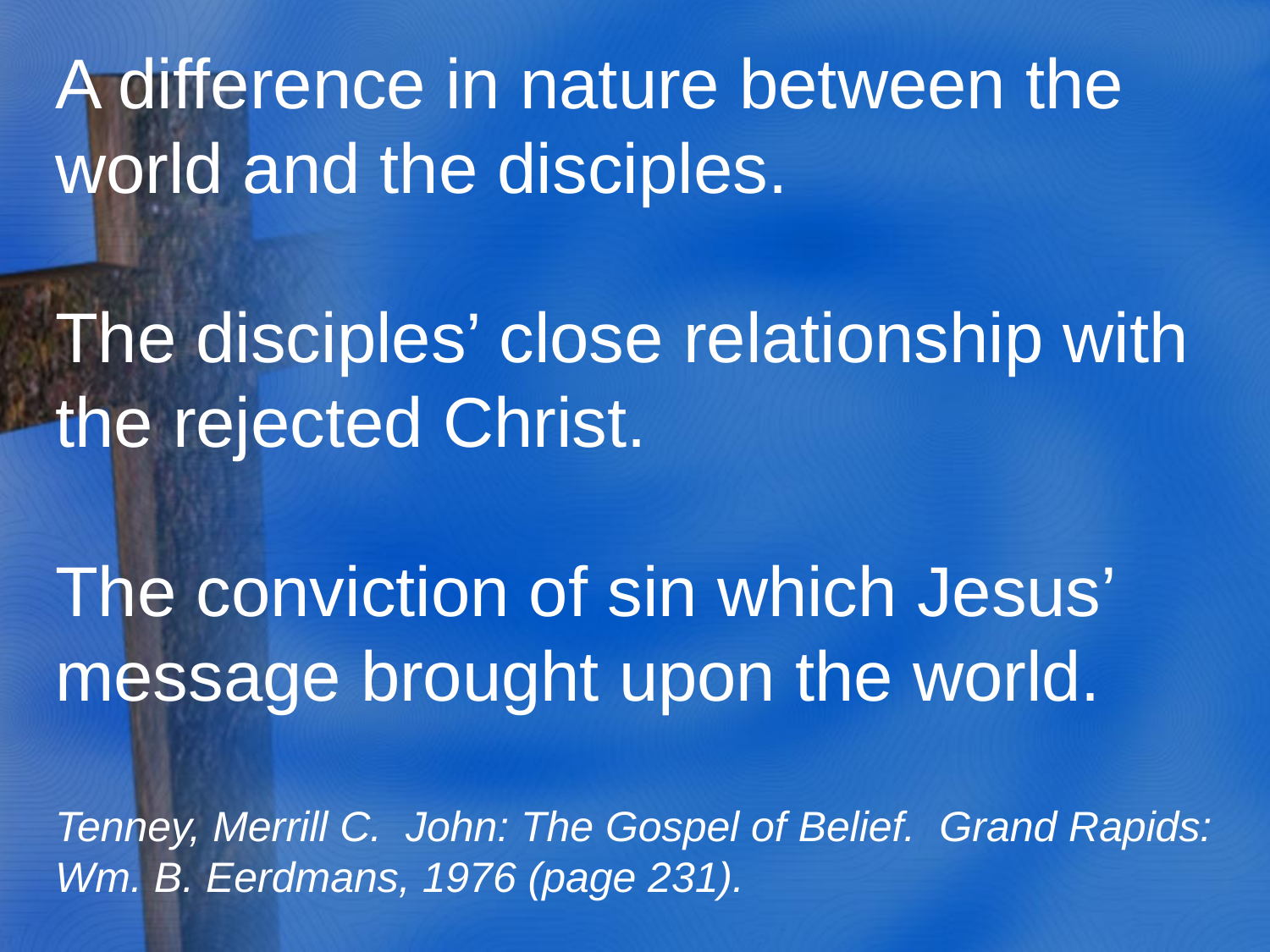

A difference in nature between the world and the disciples.

The disciples’ close relationship with the rejected Christ.

The conviction of sin which Jesus’ message brought upon the world.

Tenney, Merrill C.  John: The Gospel of Belief.  Grand Rapids: Wm. B. Eerdmans, 1976 (page 231).